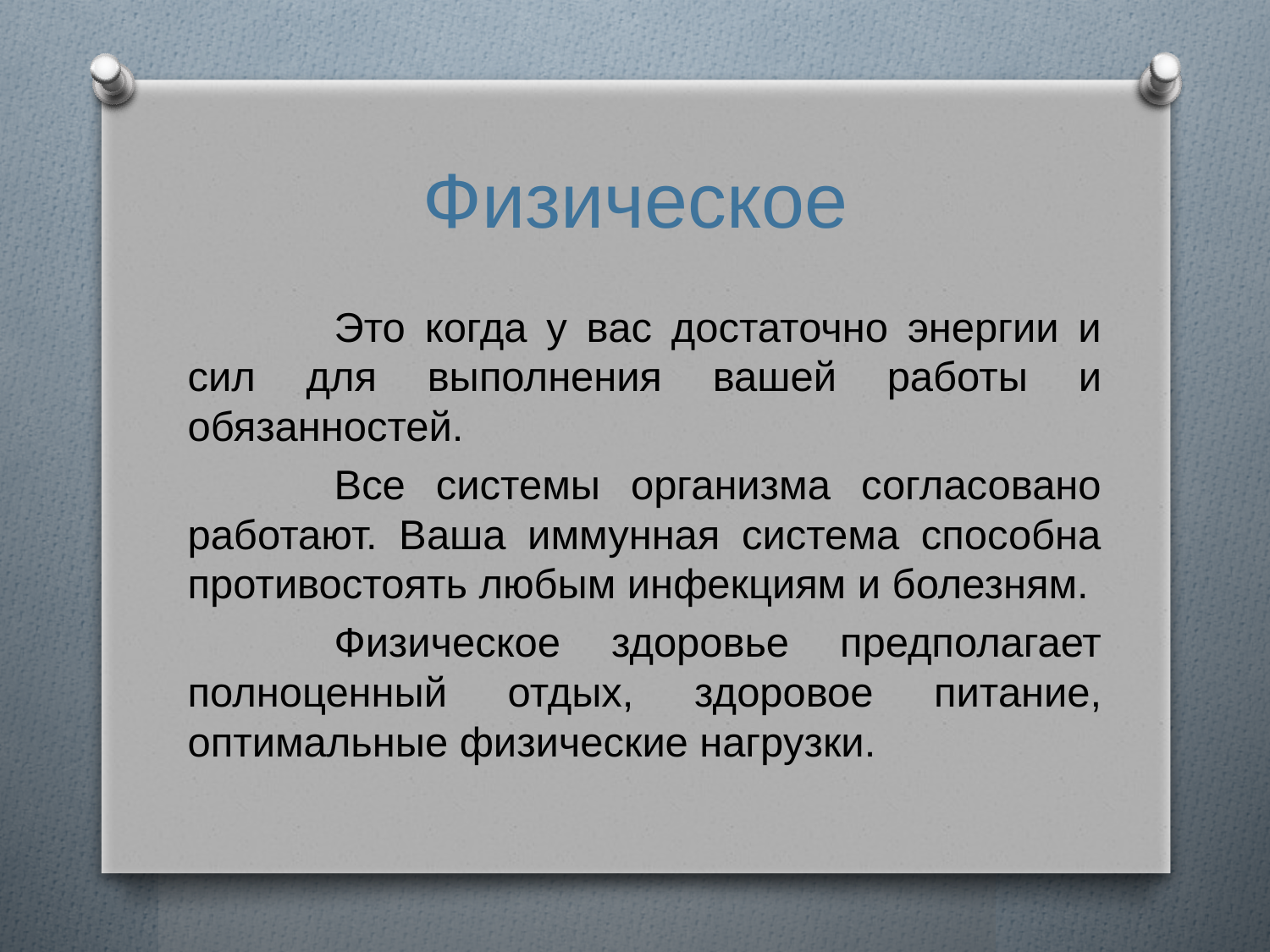

# Физическое
Это когда у вас достаточно энергии и сил для выполнения вашей работы и обязанностей.
Все системы организма согласовано работают. Ваша иммунная система способна противостоять любым инфекциям и болезням.
Физическое здоровье предполагает полноценный отдых, здоровое питание, оптимальные физические нагрузки.